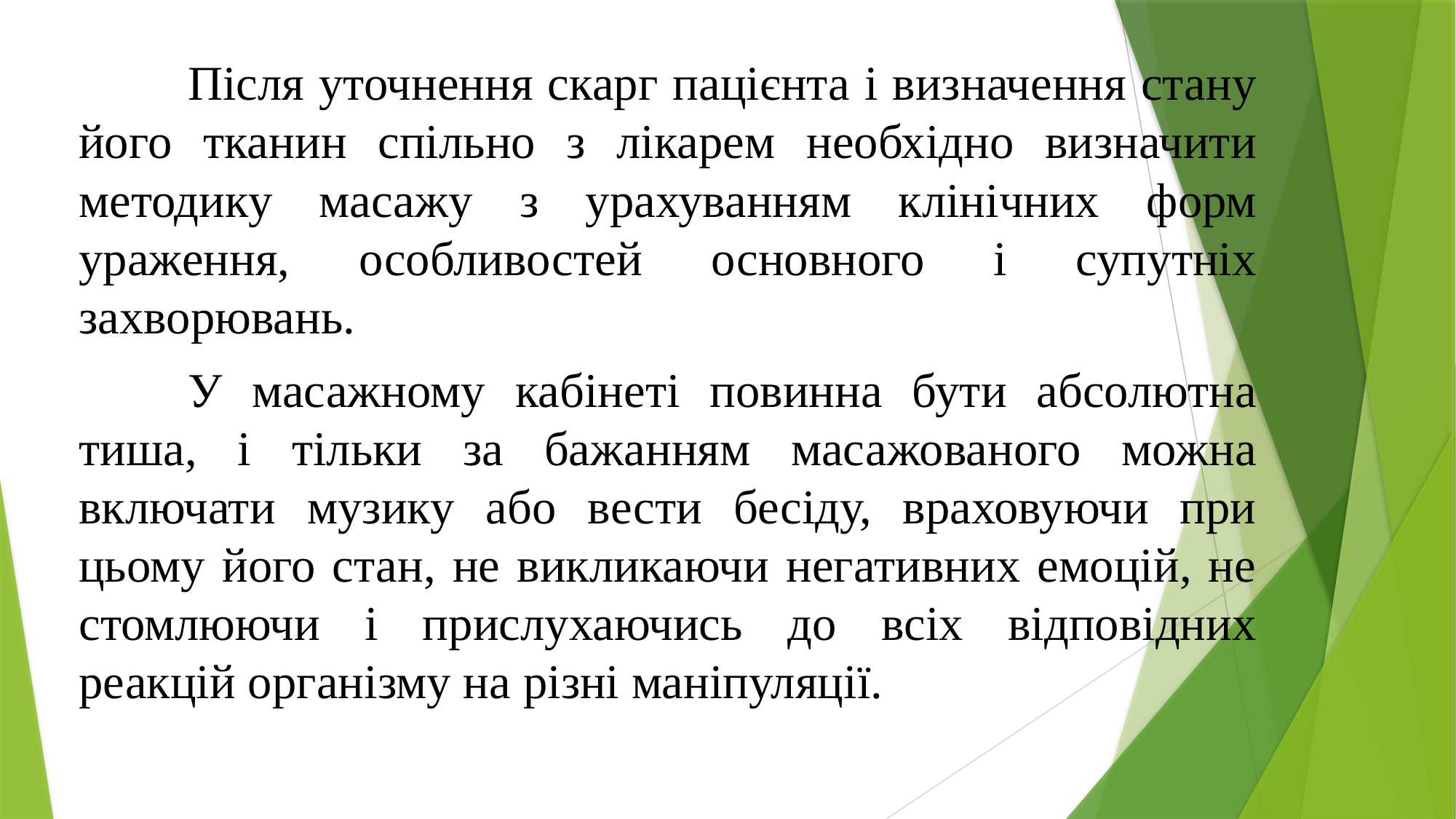

Після уточнення скарг пацієнта і визначення стану його тканин спільно з лікарем необхідно визначити методику масажу з урахуванням клінічних форм ураження, особливостей основного і супутніх захворювань.
	У масажному кабінеті повинна бути абсолютна тиша, і тільки за бажанням масажованого можна включати музику або вести бесіду, враховуючи при цьому його стан, не викликаючи негативних емоцій, не стомлюючи і прислухаючись до всіх відповідних реакцій організму на різні маніпуляції.